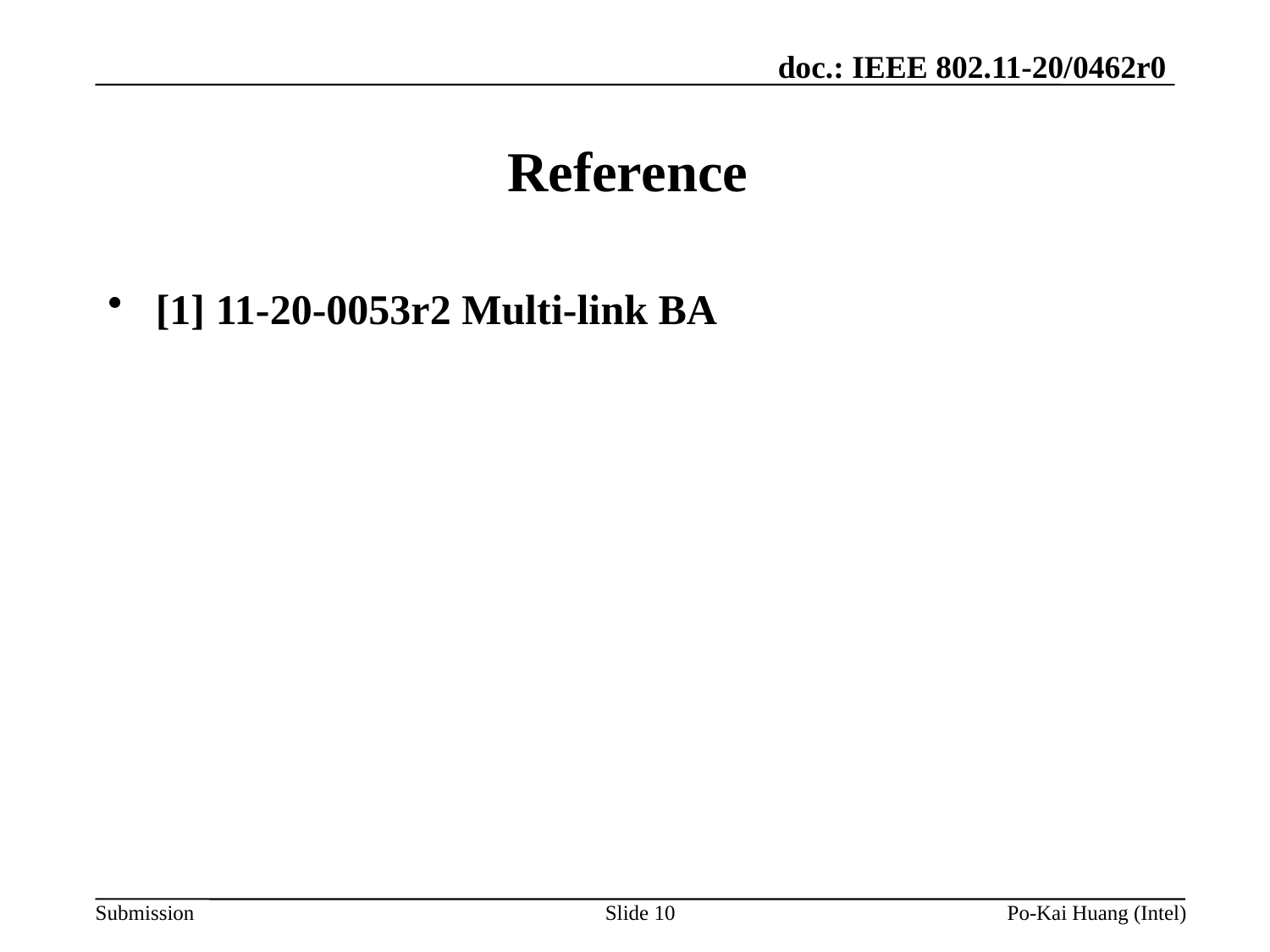

# Reference
[1] 11-20-0053r2 Multi-link BA
Slide 10
Po-Kai Huang (Intel)